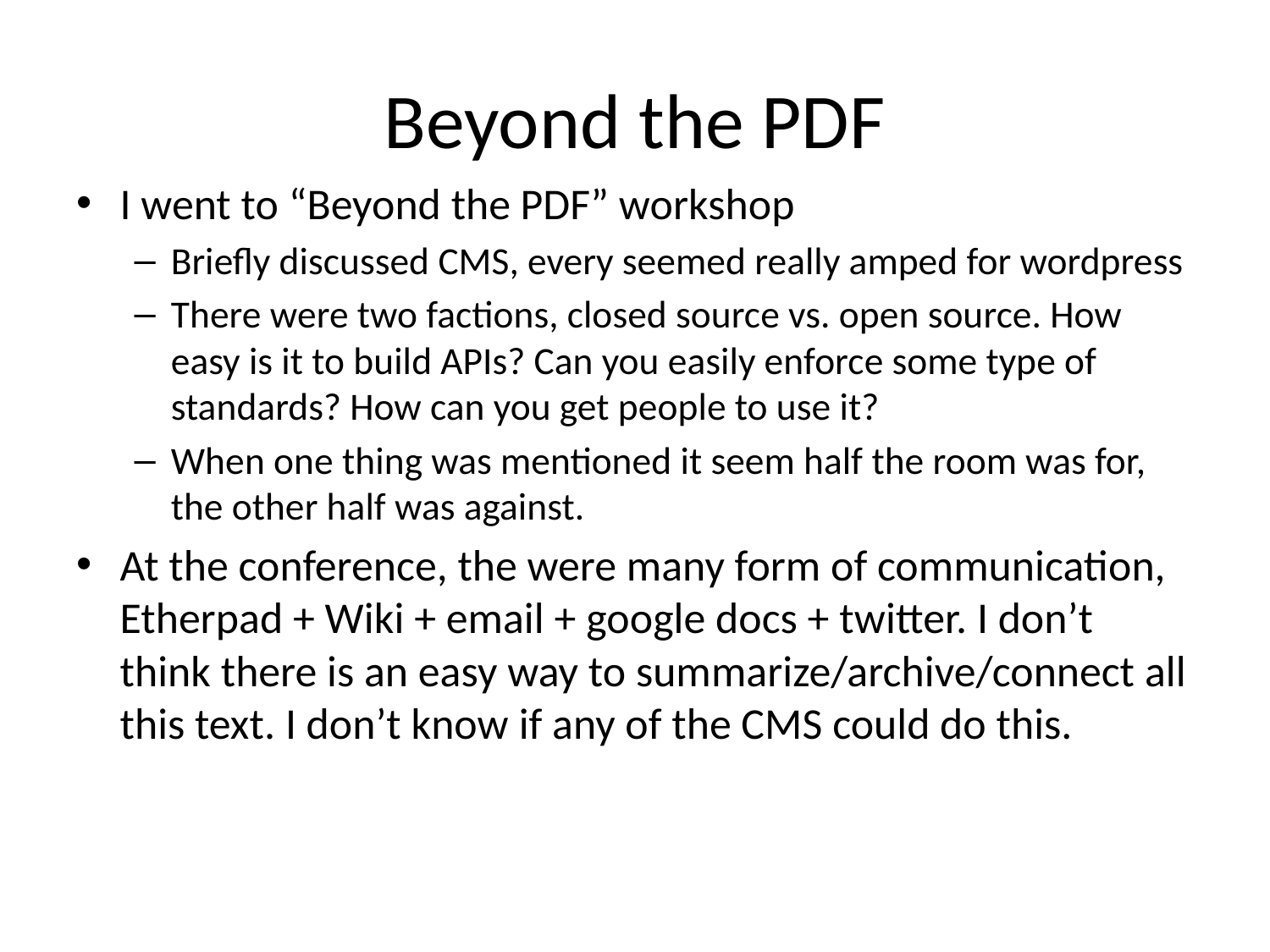

# Beyond the PDF
I went to “Beyond the PDF” workshop
Briefly discussed CMS, every seemed really amped for wordpress
There were two factions, closed source vs. open source. How easy is it to build APIs? Can you easily enforce some type of standards? How can you get people to use it?
When one thing was mentioned it seem half the room was for, the other half was against.
At the conference, the were many form of communication, Etherpad + Wiki + email + google docs + twitter. I don’t think there is an easy way to summarize/archive/connect all this text. I don’t know if any of the CMS could do this.